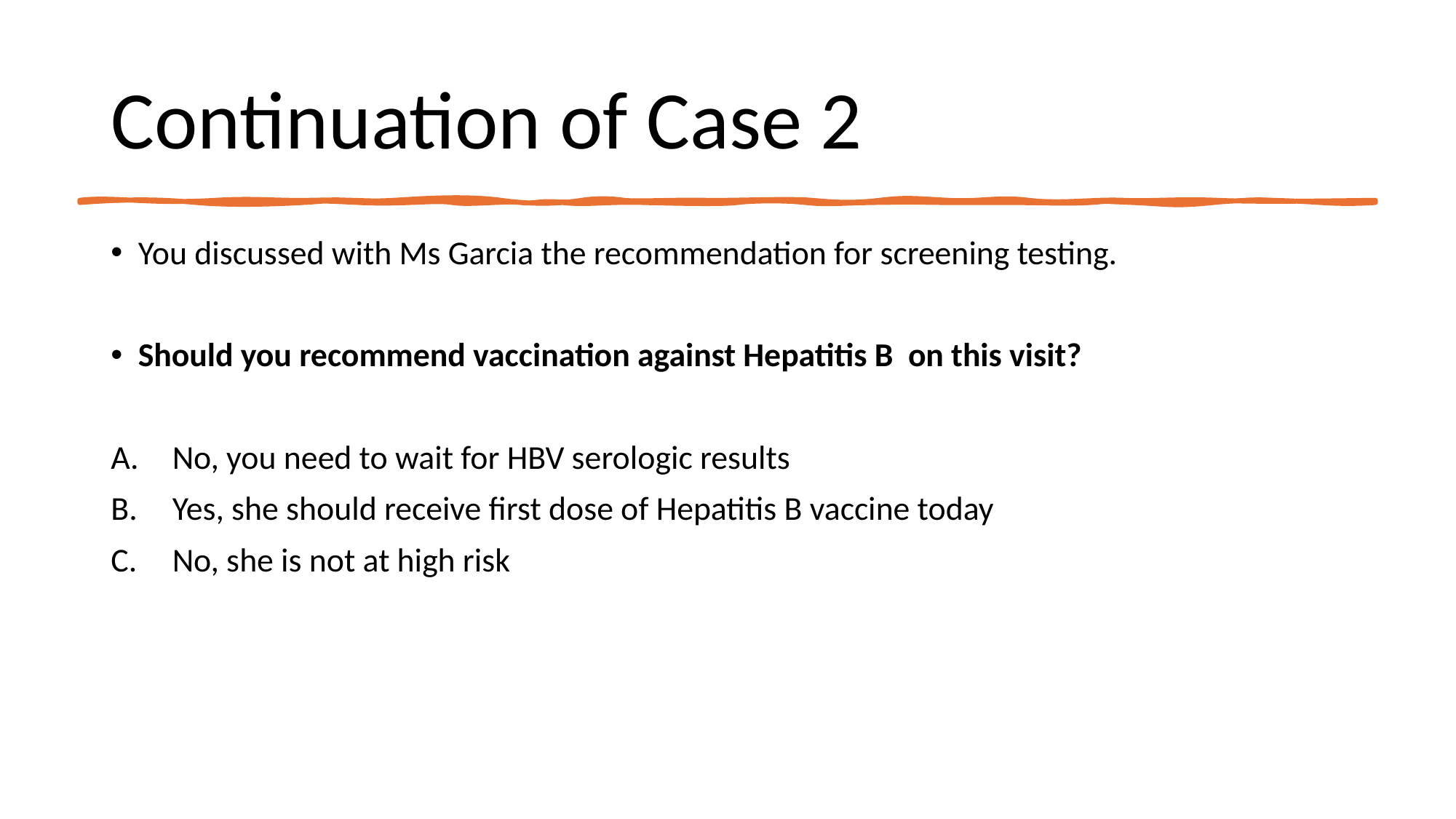

# Continuation of Case 2

You discussed with Ms Garcia the recommendation for screening testing.

Should you recommend vaccination against Hepatitis B  on this visit?

No, you need to wait for HBV serologic results
Yes, she should receive first dose of Hepatitis B vaccine today
No, she is not at high risk